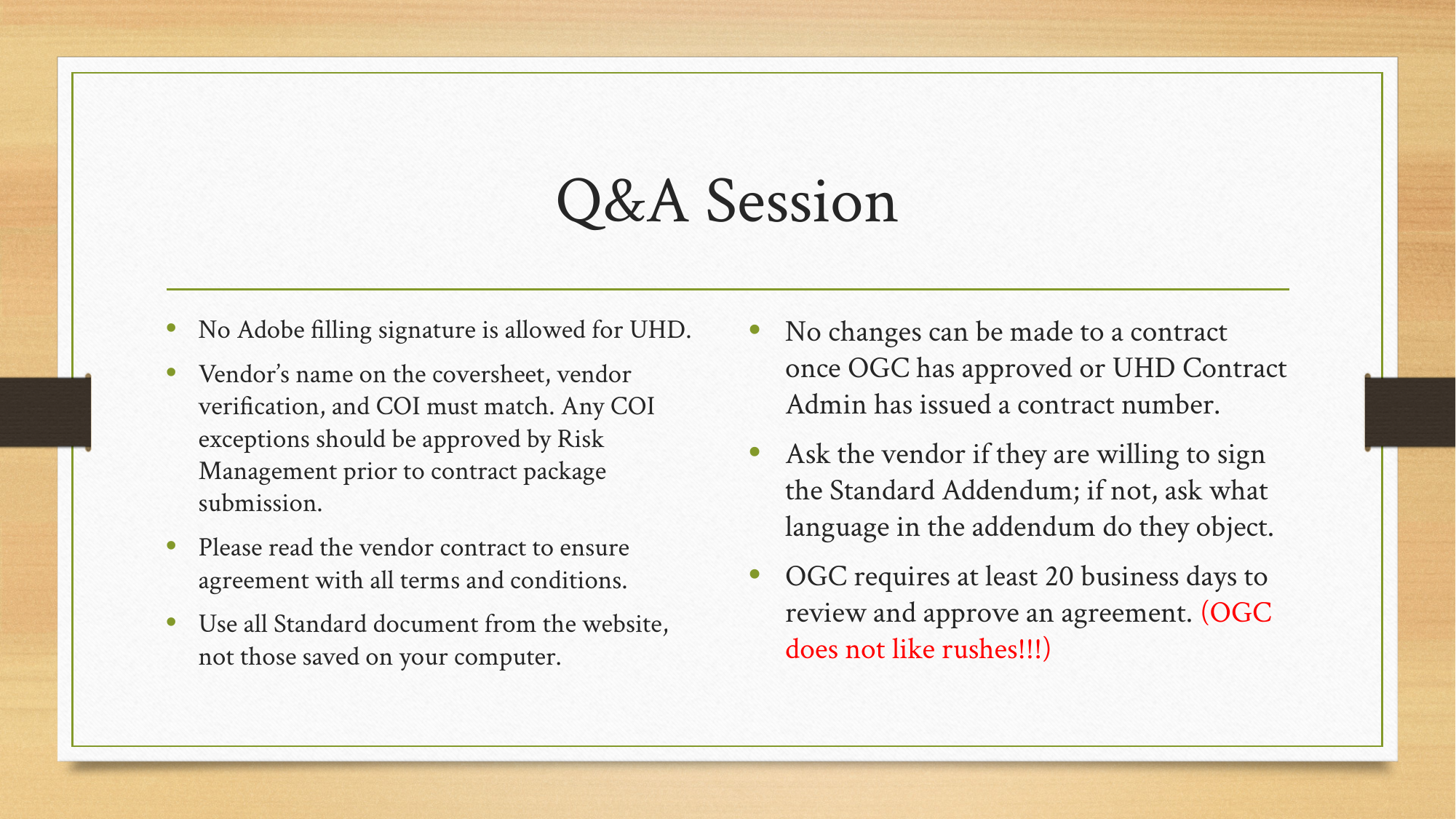

# Q&A Session
No Adobe filling signature is allowed for UHD.
Vendor’s name on the coversheet, vendor verification, and COI must match. Any COI exceptions should be approved by Risk Management prior to contract package submission.
Please read the vendor contract to ensure agreement with all terms and conditions.
Use all Standard document from the website, not those saved on your computer.

No changes can be made to a contract once OGC has approved or UHD Contract Admin has issued a contract number.
Ask the vendor if they are willing to sign the Standard Addendum; if not, ask what language in the addendum do they object.
OGC requires at least 20 business days to review and approve an agreement. (OGC does not like rushes!!!)